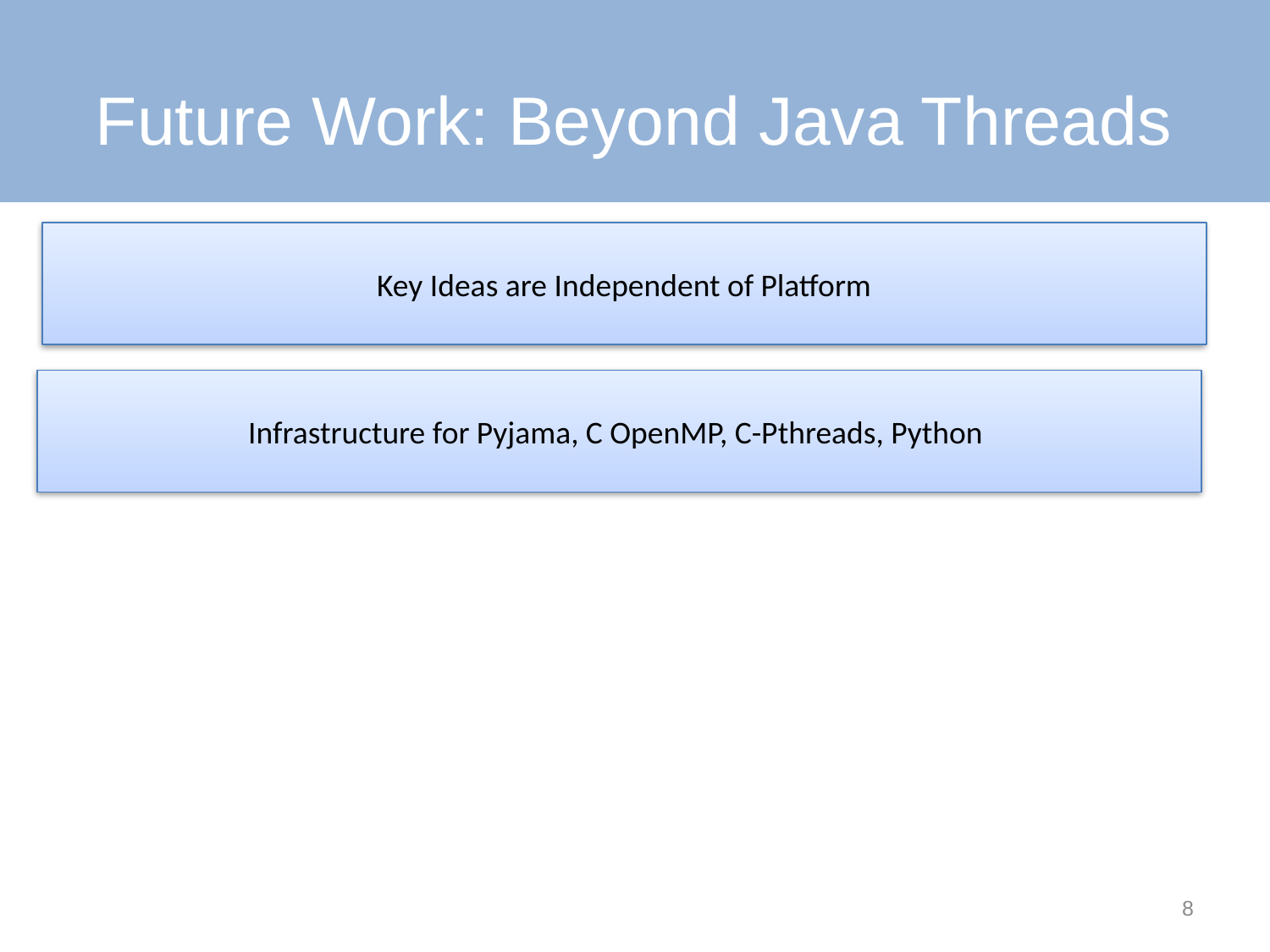

# Future Work: Beyond Java Threads
Key Ideas are Independent of Platform
Infrastructure for Pyjama, C OpenMP, C-Pthreads, Python
8